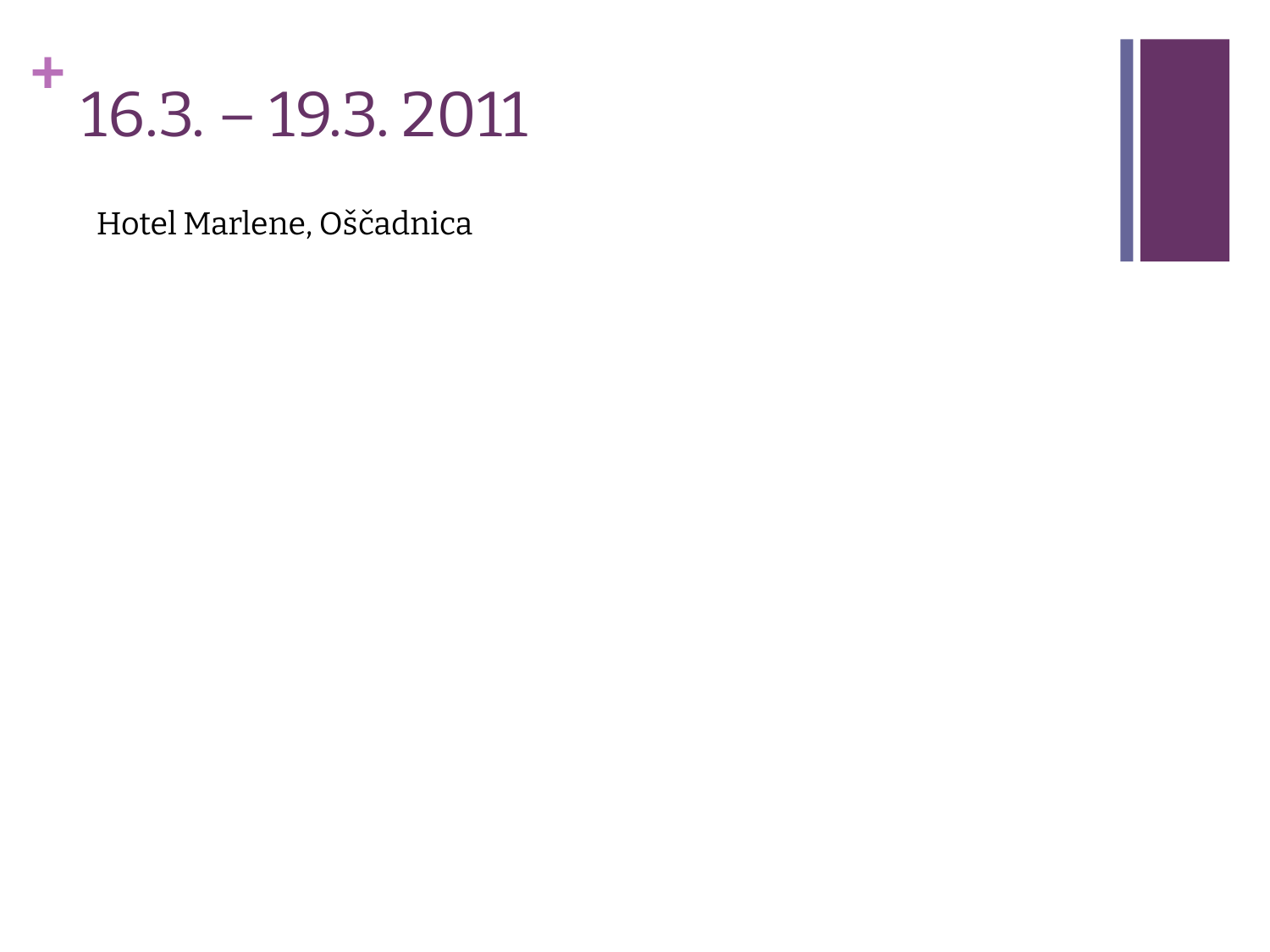

# 16.3. – 19.3. 2011
Hotel Marlene, Oščadnica